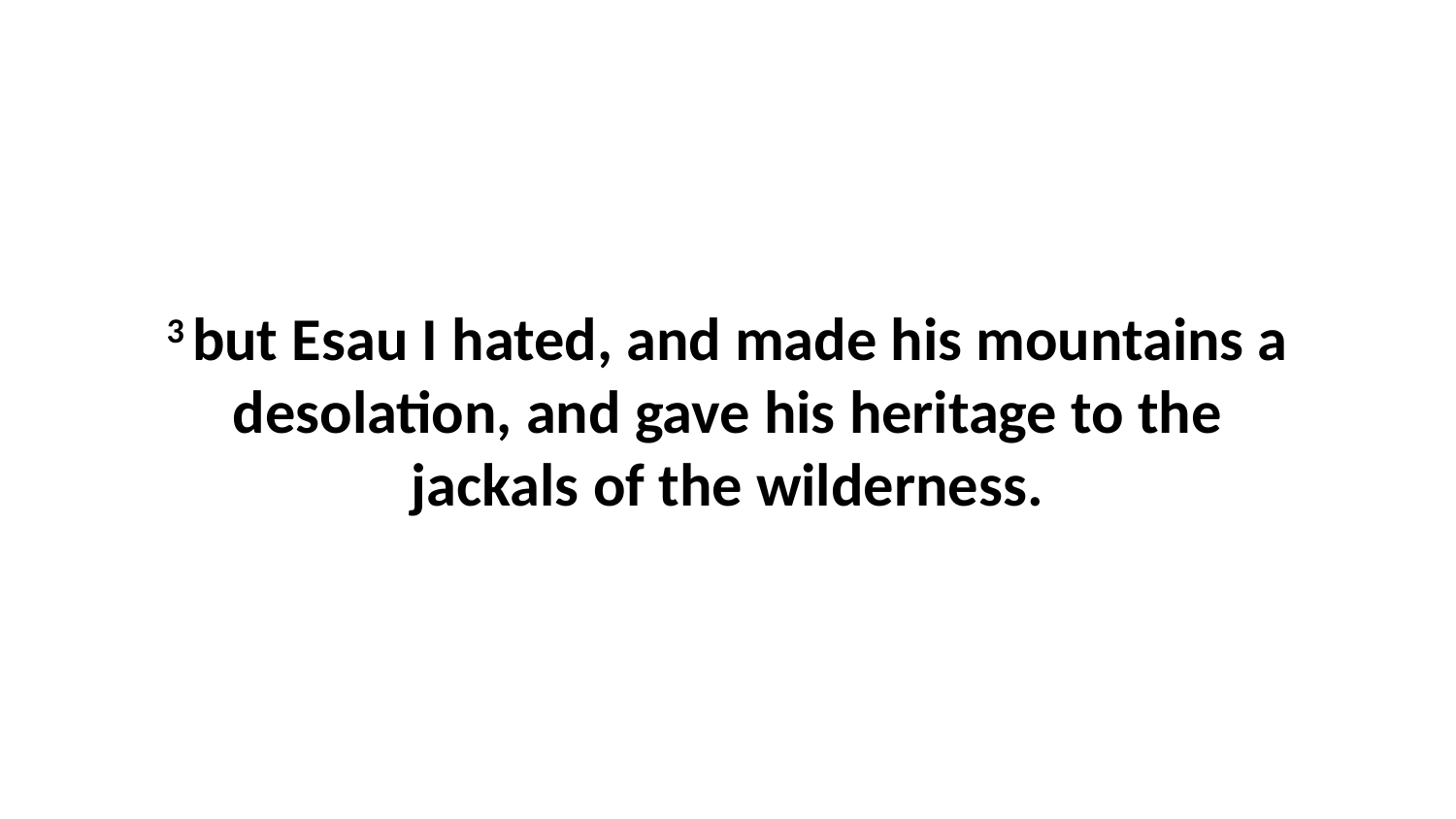

3 but Esau I hated, and made his mountains a desolation, and gave his heritage to the jackals of the wilderness.